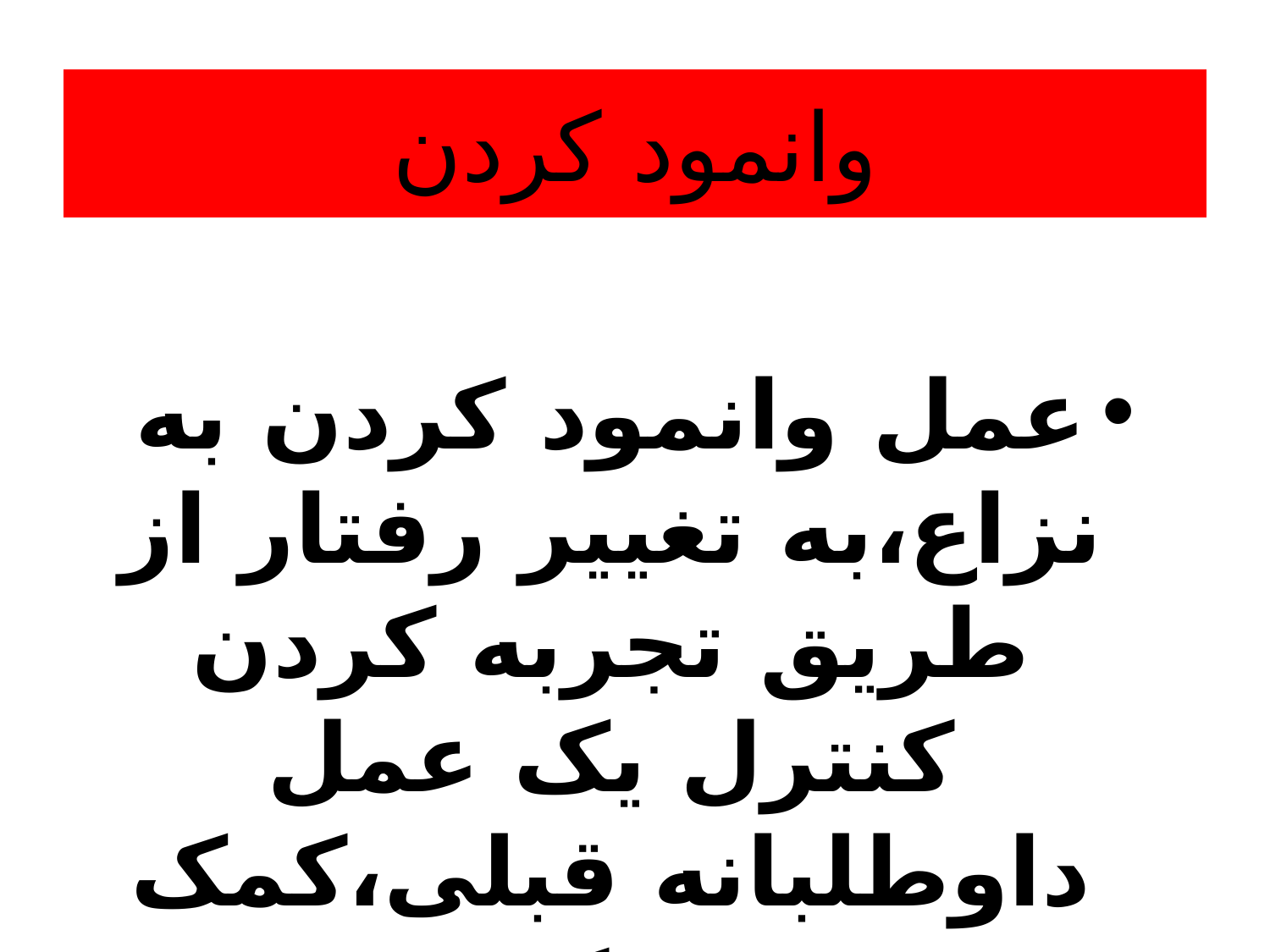

# وانمود کردن
عمل وانمود کردن به نزاع،به تغییر رفتار از طریق تجربه کردن کنترل یک عمل داوطلبانه قبلی،کمک می کند.